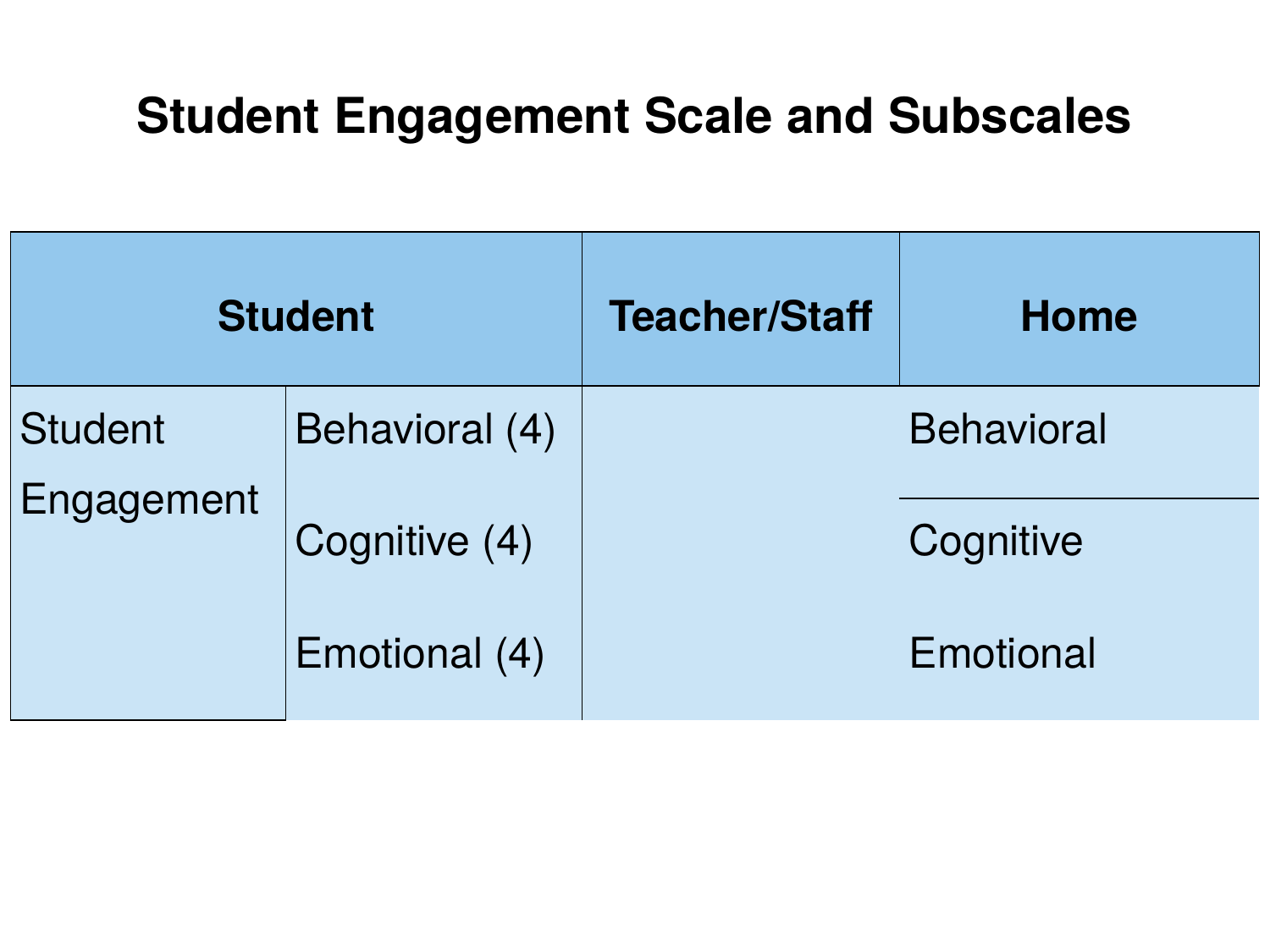

Student Engagement Scale and Subscales
| Student |  | Teacher/Staff | Home |
| --- | --- | --- | --- |
| Student Engagement | Behavioral (4) |  | Behavioral |
|  | Cognitive (4) |  | Cognitive |
|  | Emotional (4) |  | Emotional |